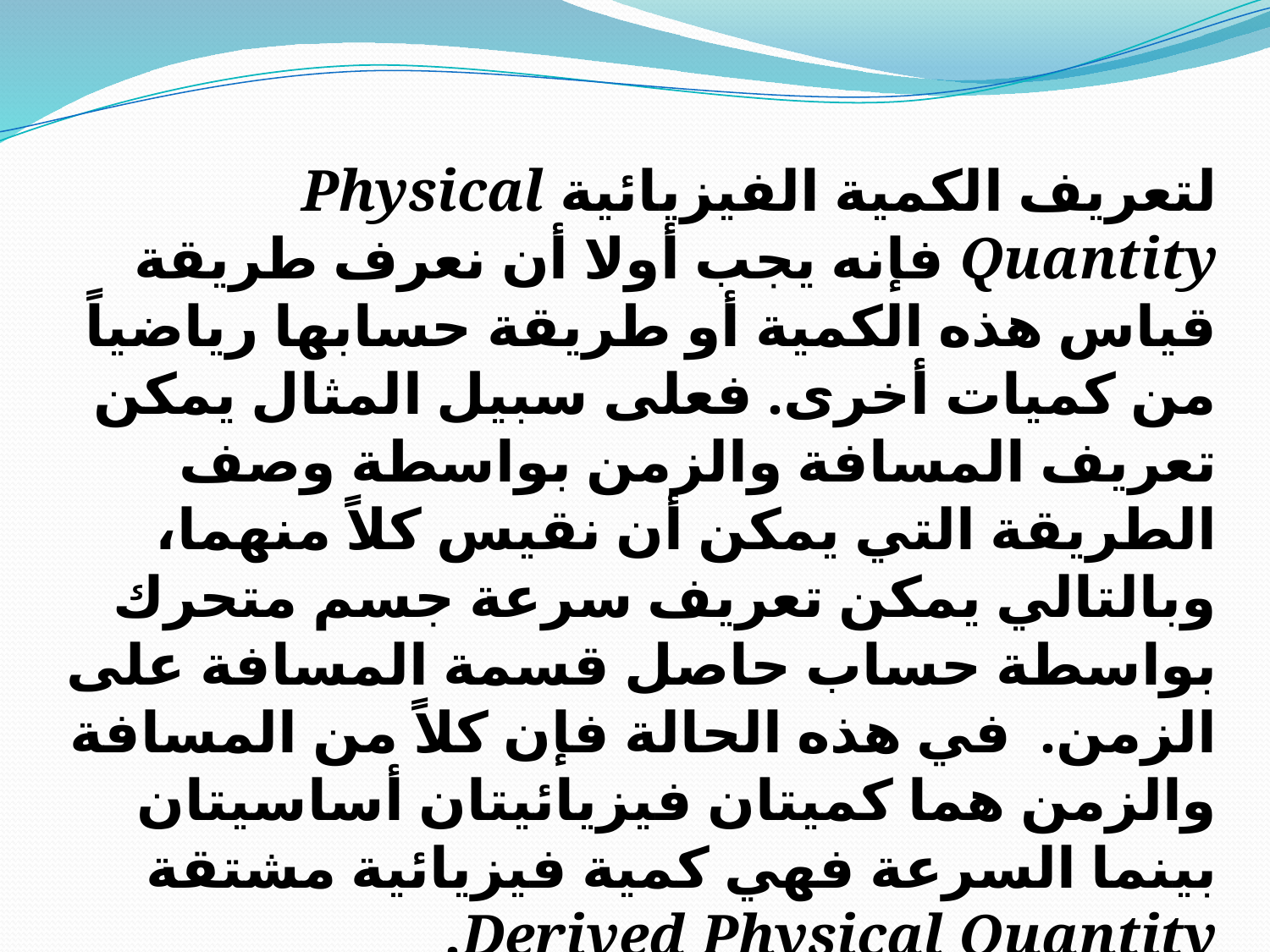

#
لتعريف الكمية الفيزيائية Physical Quantity فإنه يجب أولا أن نعرف طريقة قياس هذه الكمية أو طريقة حسابها رياضياً من كميات أخرى. فعلى سبيل المثال يمكن تعريف المسافة والزمن بواسطة وصف الطريقة التي يمكن أن نقيس كلاً منهما، وبالتالي يمكن تعريف سرعة جسم متحرك بواسطة حساب حاصل قسمة المسافة على الزمن.  في هذه الحالة فإن كلاً من المسافة والزمن هما كميتان فيزيائيتان أساسيتان بينما السرعة فهي كمية فيزيائية مشتقة Derived Physical Quantity.